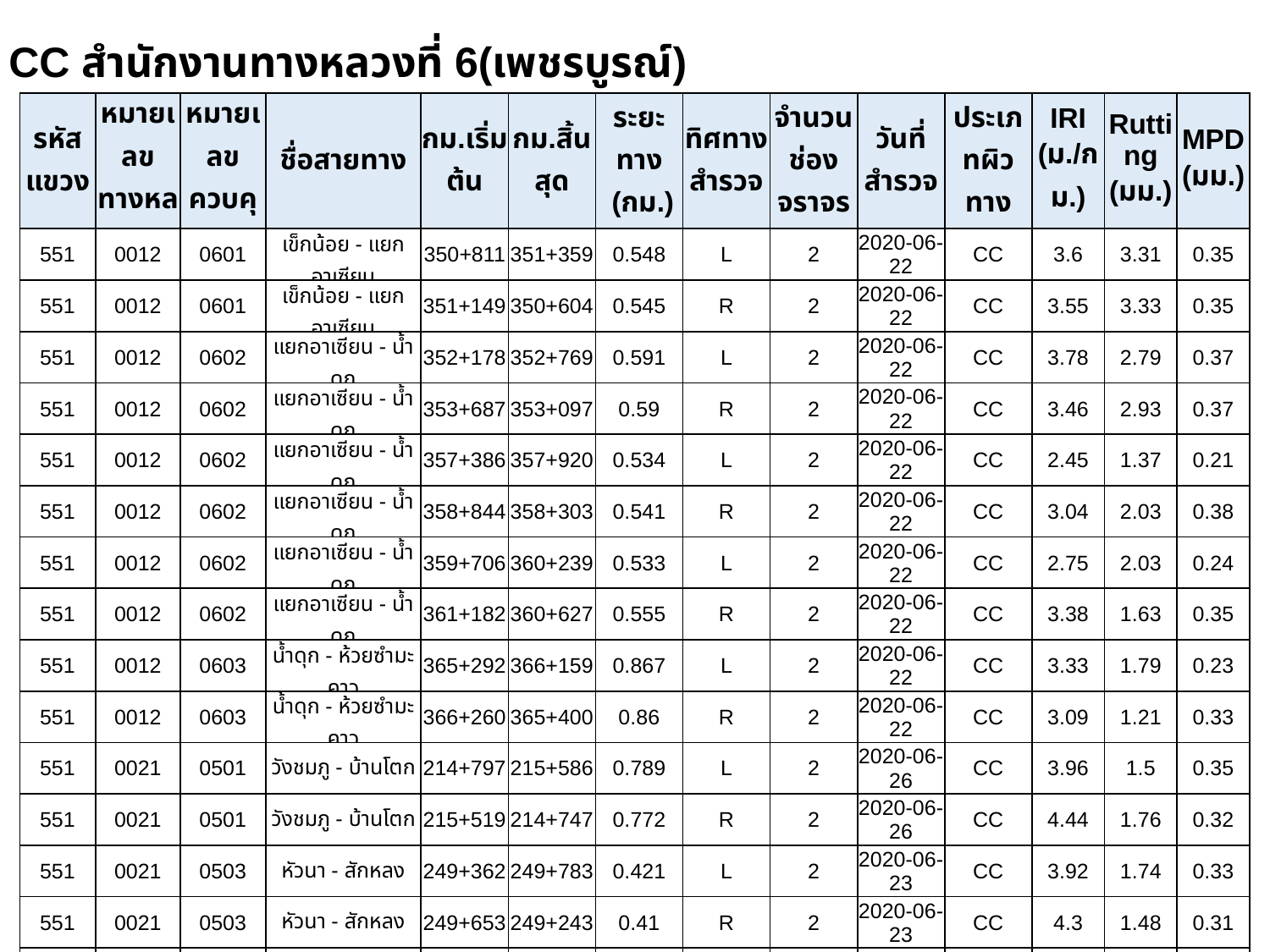

สรุป CC สำนักงานทางหลวงที่ 6(เพชรบูรณ์)
| รหัสแขวง | หมายเลขทางหลวง | หมายเลขควบคุม | ชื่อสายทาง | กม.เริ่มต้น | กม.สิ้นสุด | ระยะทาง (กม.) | ทิศทางสำรวจ | จำนวนช่องจราจร | วันที่สำรวจ | ประเภทผิวทาง | IRI (ม./กม.) | Rutting (มม.) | MPD (มม.) |
| --- | --- | --- | --- | --- | --- | --- | --- | --- | --- | --- | --- | --- | --- |
| 551 | 0012 | 0601 | เข็กน้อย - แยกอาเซียน | 350+811 | 351+359 | 0.548 | L | 2 | 2020-06-22 | CC | 3.6 | 3.31 | 0.35 |
| 551 | 0012 | 0601 | เข็กน้อย - แยกอาเซียน | 351+149 | 350+604 | 0.545 | R | 2 | 2020-06-22 | CC | 3.55 | 3.33 | 0.35 |
| 551 | 0012 | 0602 | แยกอาเซียน - น้ำดุก | 352+178 | 352+769 | 0.591 | L | 2 | 2020-06-22 | CC | 3.78 | 2.79 | 0.37 |
| 551 | 0012 | 0602 | แยกอาเซียน - น้ำดุก | 353+687 | 353+097 | 0.59 | R | 2 | 2020-06-22 | CC | 3.46 | 2.93 | 0.37 |
| 551 | 0012 | 0602 | แยกอาเซียน - น้ำดุก | 357+386 | 357+920 | 0.534 | L | 2 | 2020-06-22 | CC | 2.45 | 1.37 | 0.21 |
| 551 | 0012 | 0602 | แยกอาเซียน - น้ำดุก | 358+844 | 358+303 | 0.541 | R | 2 | 2020-06-22 | CC | 3.04 | 2.03 | 0.38 |
| 551 | 0012 | 0602 | แยกอาเซียน - น้ำดุก | 359+706 | 360+239 | 0.533 | L | 2 | 2020-06-22 | CC | 2.75 | 2.03 | 0.24 |
| 551 | 0012 | 0602 | แยกอาเซียน - น้ำดุก | 361+182 | 360+627 | 0.555 | R | 2 | 2020-06-22 | CC | 3.38 | 1.63 | 0.35 |
| 551 | 0012 | 0603 | น้ำดุก - ห้วยซำมะคาว | 365+292 | 366+159 | 0.867 | L | 2 | 2020-06-22 | CC | 3.33 | 1.79 | 0.23 |
| 551 | 0012 | 0603 | น้ำดุก - ห้วยซำมะคาว | 366+260 | 365+400 | 0.86 | R | 2 | 2020-06-22 | CC | 3.09 | 1.21 | 0.33 |
| 551 | 0021 | 0501 | วังชมภู - บ้านโตก | 214+797 | 215+586 | 0.789 | L | 2 | 2020-06-26 | CC | 3.96 | 1.5 | 0.35 |
| 551 | 0021 | 0501 | วังชมภู - บ้านโตก | 215+519 | 214+747 | 0.772 | R | 2 | 2020-06-26 | CC | 4.44 | 1.76 | 0.32 |
| 551 | 0021 | 0503 | หัวนา - สักหลง | 249+362 | 249+783 | 0.421 | L | 2 | 2020-06-23 | CC | 3.92 | 1.74 | 0.33 |
| 551 | 0021 | 0503 | หัวนา - สักหลง | 249+653 | 249+243 | 0.41 | R | 2 | 2020-06-23 | CC | 4.3 | 1.48 | 0.31 |
| 551 | 0021 | 0503 | หัวนา - สักหลง | 262+700 | 263+327 | 0.627 | L | 2 | 2020-06-23 | CC | 4.18 | 3.17 | 0.37 |
| 551 | 0021 | 0503 | หัวนา - สักหลง | 263+185 | 262+674 | 0.511 | R | 2 | 2020-06-23 | CC | 4.31 | 3.84 | 0.43 |
| 551 | 0021 | 0503 | หัวนา - สักหลง | 273+775 | 273+654 | 0.121 | R | 2 | 2020-06-23 | CC | 4.4 | 2.56 | 0.34 |
| 551 | 0021 | 0503 | หัวนา - สักหลง | 273+797 | 273+913 | 0.116 | L | 2 | 2020-06-23 | CC | 4.76 | 3.08 | 0.42 |
| 551 | 0021 | 0504 | สักหลง - กกกะทอน | 273+775 | 274+056 | 0.281 | L | 3 | 2020-06-23 | CC | 4.51 | 2.75 | 0.43 |
| 551 | 0021 | 0504 | สักหลง - กกกะทอน | 274+075 | 273+775 | 0.3 | R | 3 | 2020-06-23 | CC | 4.05 | 2.67 | 0.33 |
| 551 | 0021 | 0504 | สักหลง - กกกะทอน | 279+622 | 280+048 | 0.426 | L | 2 | 2020-06-23 | CC | 2.9 | 2.12 | 0.29 |
| 551 | 0021 | 0504 | สักหลง - กกกะทอน | 280+121 | 279+706 | 0.415 | R | 2 | 2020-06-23 | CC | 3.86 | 3.18 | 0.27 |
| 551 | 0234 | 0100 | ทางเลี่ยงเมืองเพชรบูรณ์ | 0+000 | 0+180 | 0.18 | L | 2 | 2020-06-25 | CC | 5 | 3.61 | 0.33 |
| 551 | 0234 | 0100 | ทางเลี่ยงเมืองเพชรบูรณ์ | 0+192 | 0+000 | 0.192 | R | 2 | 2020-06-25 | CC | 5.2 | 2.5 | 0.41 |
| 551 | 2005 | 0100 | หล่มเก่า - วังบาล | 0+171 | 0+000 | 0.171 | R | 1 | 2020-06-21 | CC | 3.54 | 2.6 | 0.3 |
| 551 | 2008 | 0100 | หล่มสัก - น้ำก้อ | 0+000 | 0+050 | 0.05 | L | 1 | 2020-06-23 | CC | 6.2 | 2.93 | 0.52 |
| 551 | 2215 | 0101 | บุ่งน้ำเต้า - บ้านกลาง | 0+000 | 0+035 | 0.035 | L | 1 | 2020-06-23 | CC | 5 | 1.22 | 0.41 |
| 551 | 2215 | 0101 | บุ่งน้ำเต้า - บ้านกลาง | 0+031 | 0+000 | 0.031 | R | 2 | 2020-06-23 | CC | 3.66 | 6.72 | 0.63 |
| 551 | 2275 | 0303 | น้ำเดื่อ - น้ำดุก | 194+661 | 194+778 | 0.117 | L | 2 | 2020-06-22 | CC | 4.37 | 3.1 | 0.24 |
48